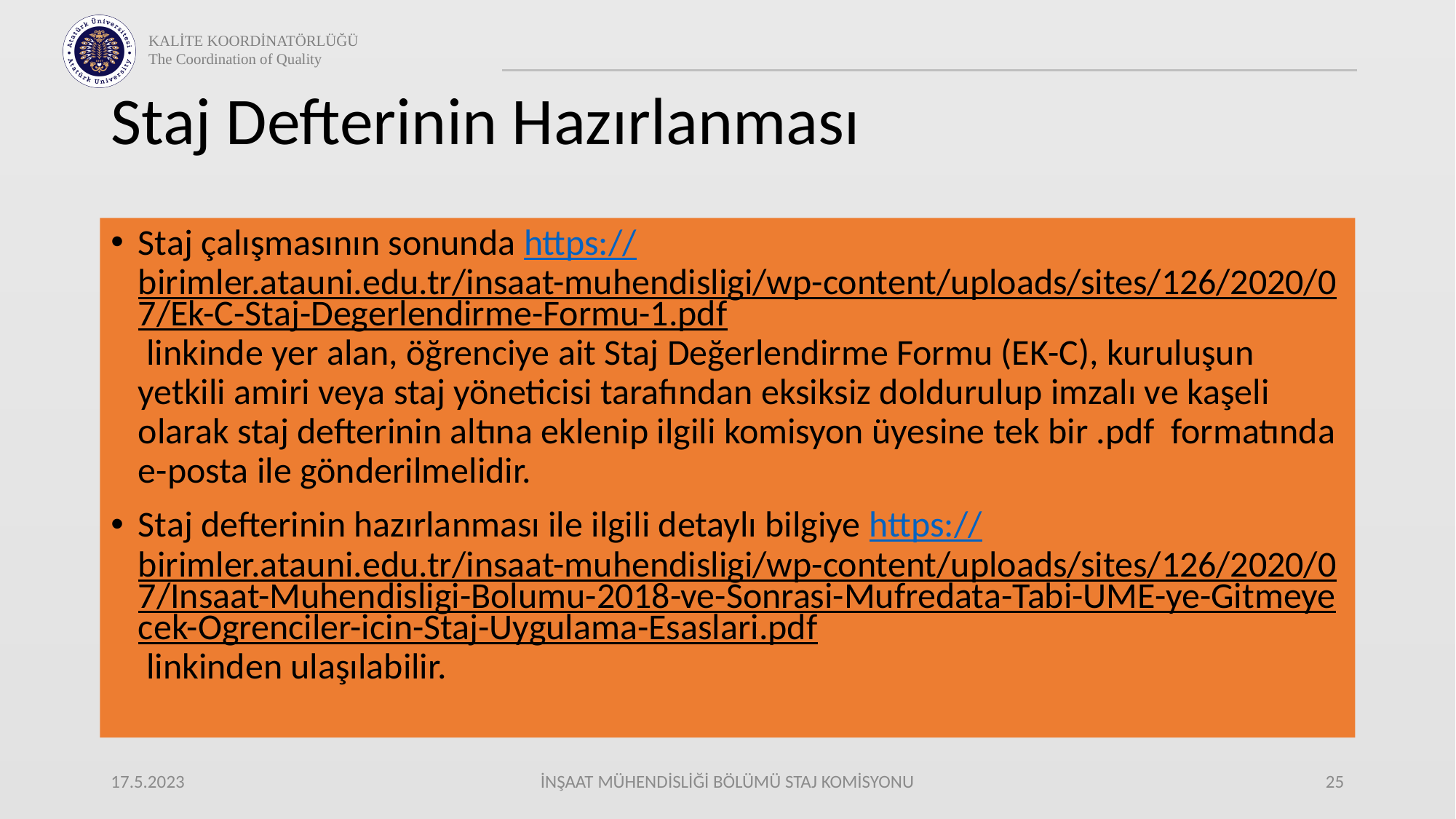

# Staj Defterinin Hazırlanması
Staj çalışmasının sonunda https://birimler.atauni.edu.tr/insaat-muhendisligi/wp-content/uploads/sites/126/2020/07/Ek-C-Staj-Degerlendirme-Formu-1.pdf linkinde yer alan, öğrenciye ait Staj Değerlendirme Formu (EK-C), kuruluşun yetkili amiri veya staj yöneticisi tarafından eksiksiz doldurulup imzalı ve kaşeli olarak staj defterinin altına eklenip ilgili komisyon üyesine tek bir .pdf  formatında e-posta ile gönderilmelidir.
Staj defterinin hazırlanması ile ilgili detaylı bilgiye https://birimler.atauni.edu.tr/insaat-muhendisligi/wp-content/uploads/sites/126/2020/07/Insaat-Muhendisligi-Bolumu-2018-ve-Sonrasi-Mufredata-Tabi-UME-ye-Gitmeyecek-Ogrenciler-icin-Staj-Uygulama-Esaslari.pdf linkinden ulaşılabilir.

17.5.2023
İNŞAAT MÜHENDİSLİĞİ BÖLÜMÜ STAJ KOMİSYONU
25